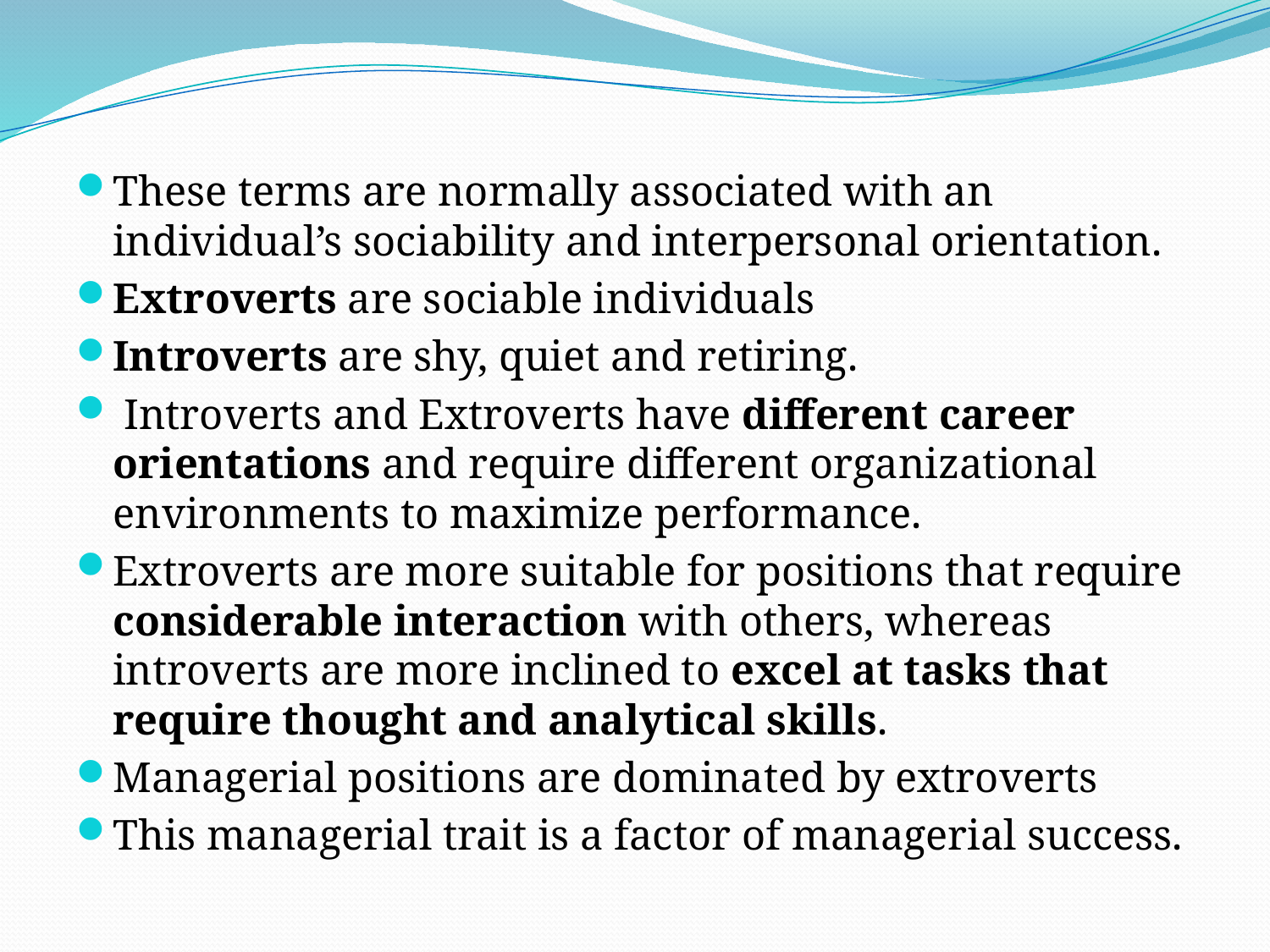

#
These terms are normally associated with an individual’s sociability and interpersonal orientation.
Extroverts are sociable individuals
Introverts are shy, quiet and retiring.
 Introverts and Extroverts have different career orientations and require different organizational environments to maximize performance.
Extroverts are more suitable for positions that require considerable interaction with others, whereas introverts are more inclined to excel at tasks that require thought and analytical skills.
Managerial positions are dominated by extroverts
This managerial trait is a factor of managerial success.